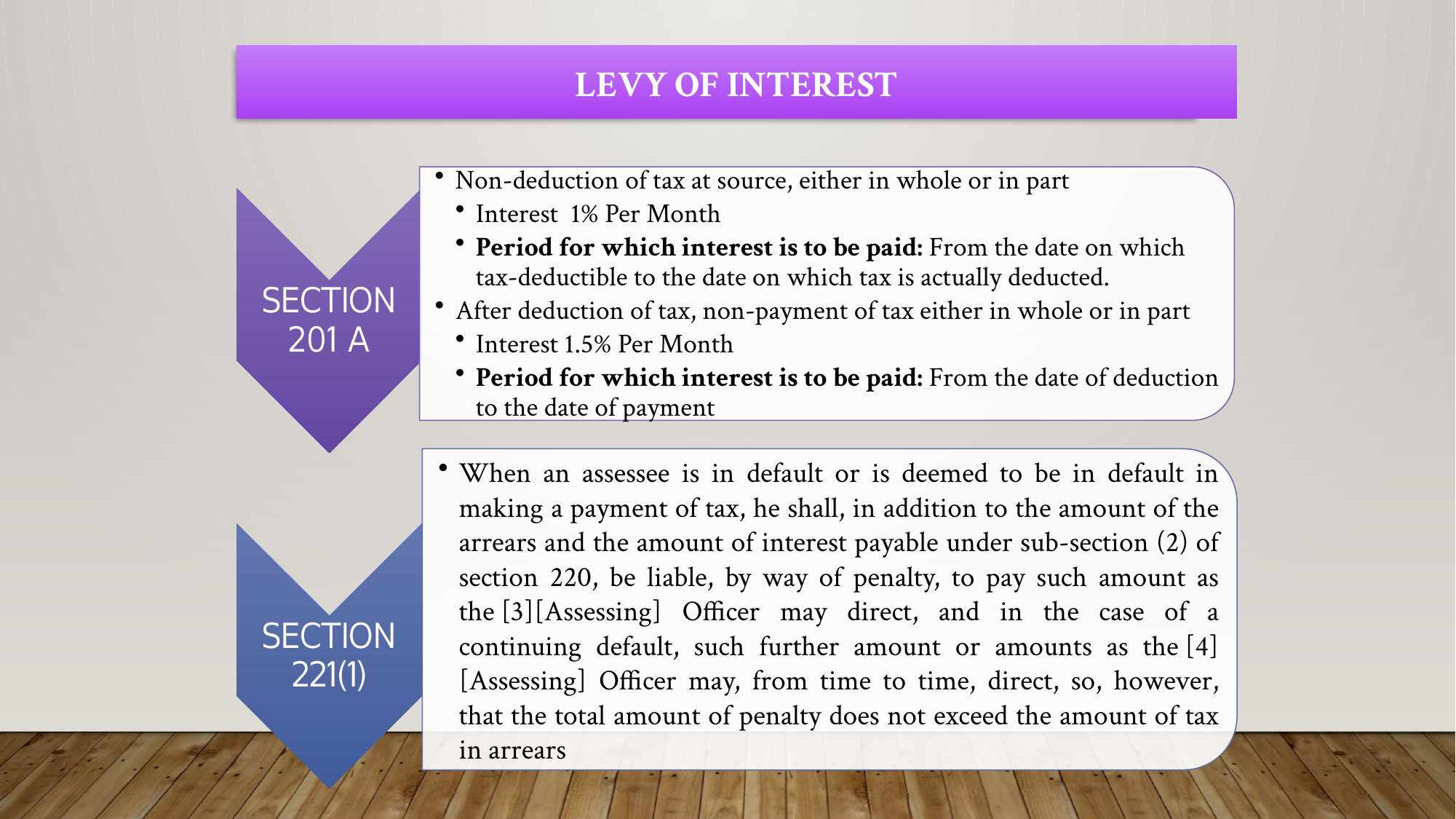

LEVY OF INTEREST
SECTION 201 A
Non-deduction of tax at source, either in whole or in part
Interest  1% Per Month
Period for which interest is to be paid: From the date on which tax-deductible to the date on which tax is actually deducted.
After deduction of tax, non-payment of tax either in whole or in part
Interest 1.5% Per Month
Period for which interest is to be paid: From the date of deduction to the date of payment
SECTION 221(1)
When an assessee is in default or is deemed to be in default in making a payment of tax, he shall, in addition to the amount of the arrears and the amount of interest payable under sub-section (2) of section 220, be liable, by way of penalty, to pay such amount as the [3][Assessing] Officer may direct, and in the case of a continuing default, such further amount or amounts as the [4][Assessing] Officer may, from time to time, direct, so, however, that the total amount of penalty does not exceed the amount of tax in arrears